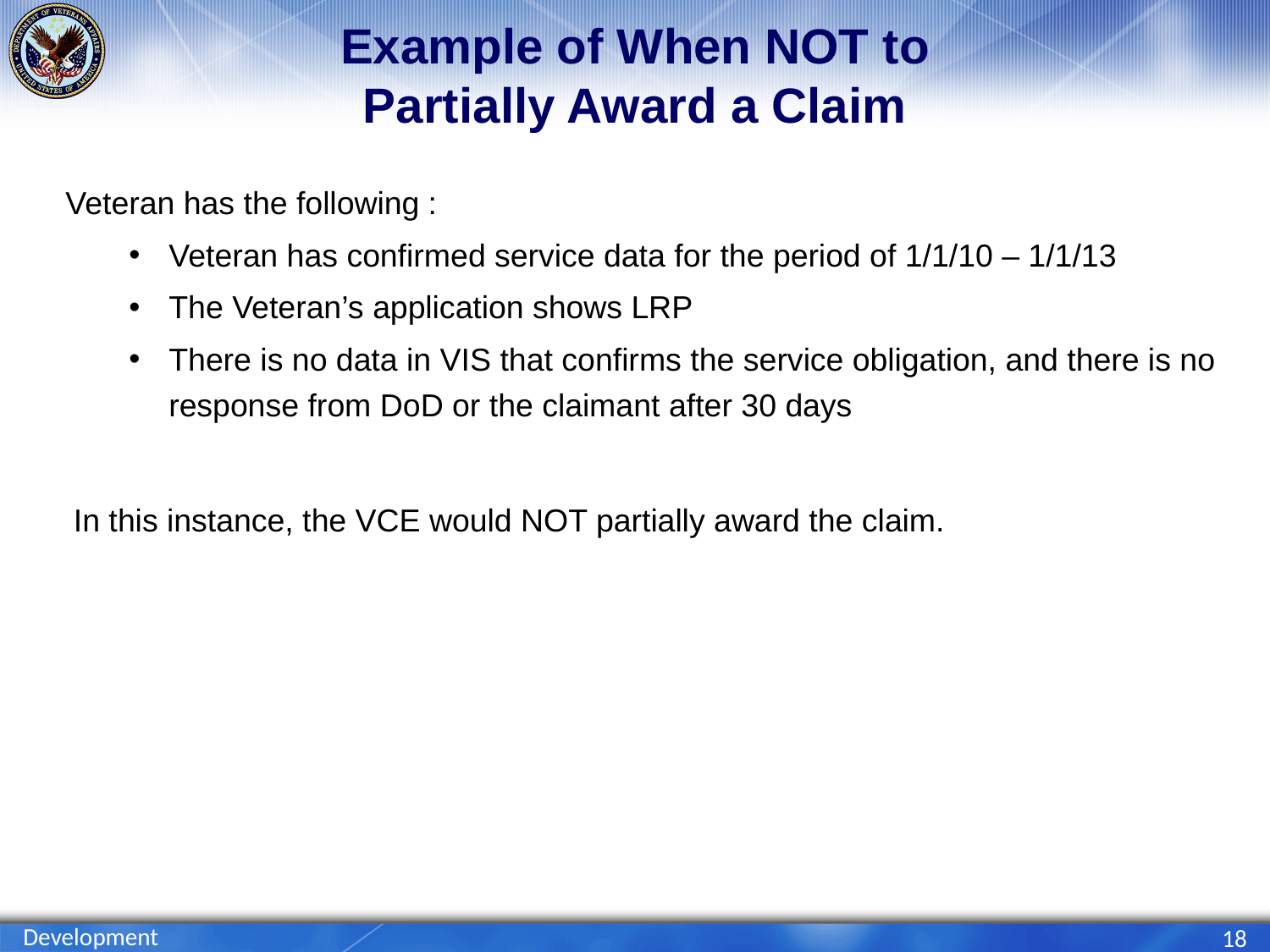

# Example of When NOT to Partially Award a Claim
Veteran has the following :
Veteran has confirmed service data for the period of 1/1/10 – 1/1/13
The Veteran’s application shows LRP
There is no data in VIS that confirms the service obligation, and there is no response from DoD or the claimant after 30 days

In this instance, the VCE would NOT partially award the claim.

Development

18